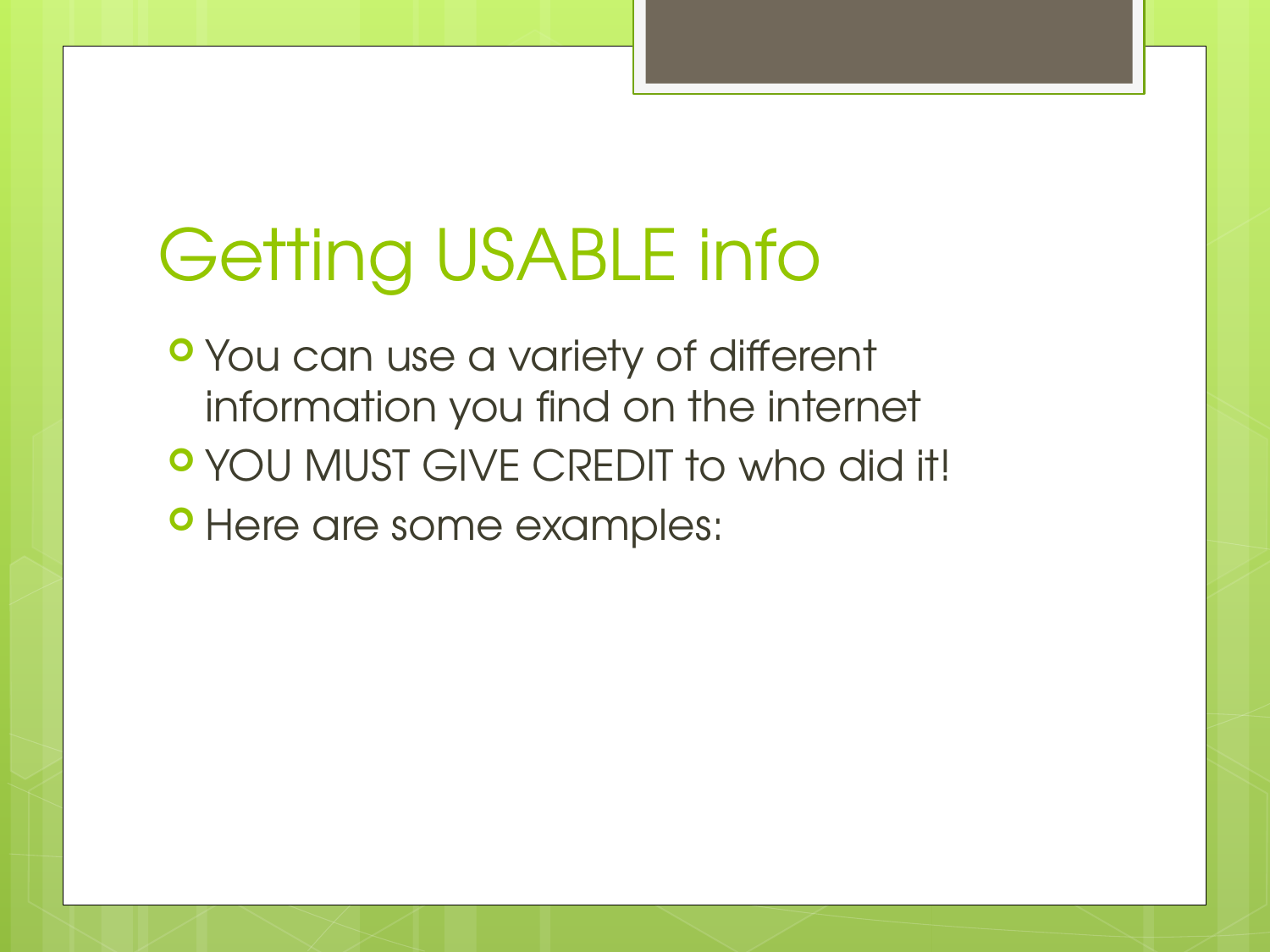

# Getting USABLE info
You can use a variety of different information you find on the internet
YOU MUST GIVE CREDIT to who did it!
Here are some examples: